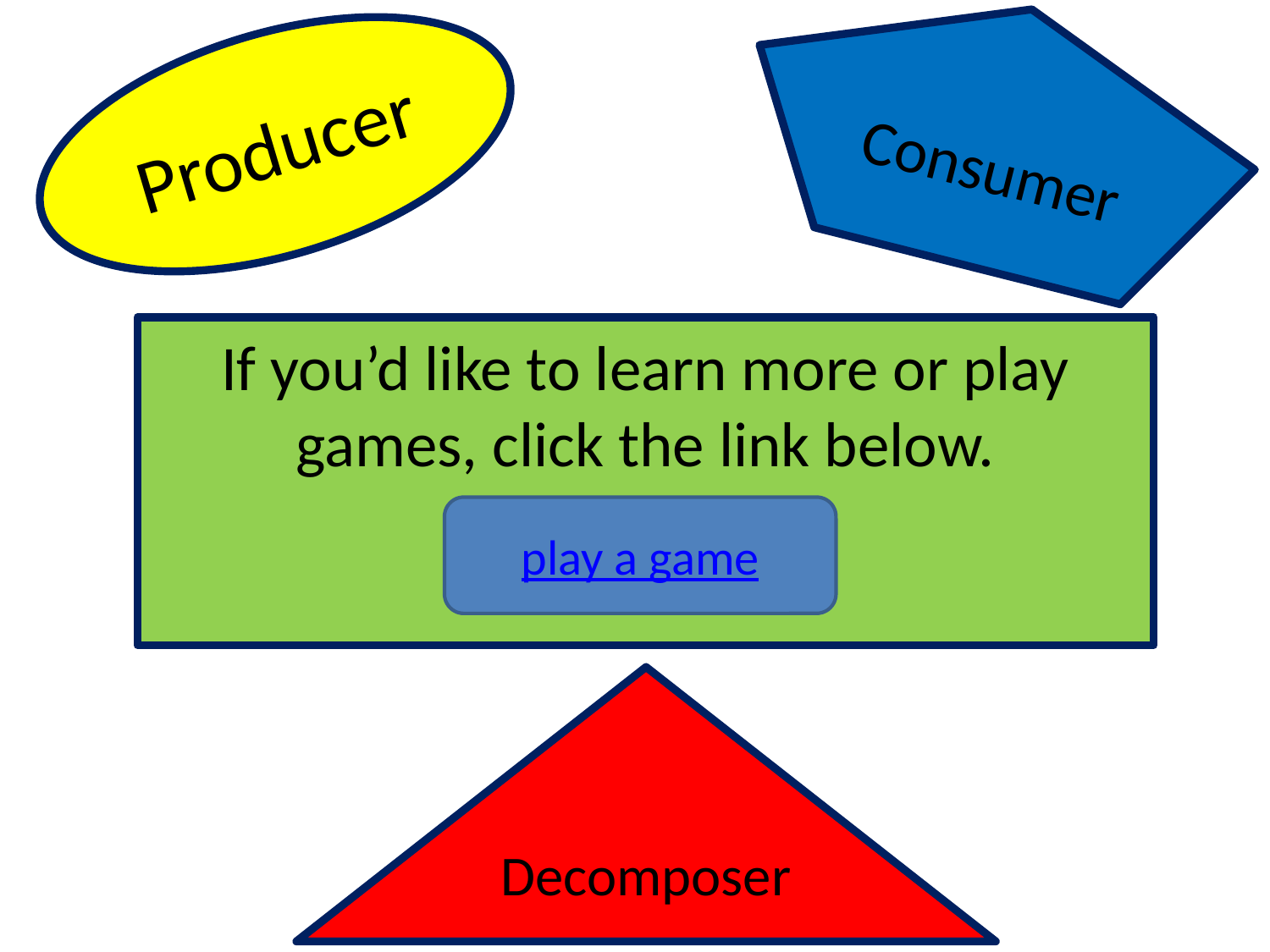

Consumer
Producer

If you’d like to learn more or play games, click the link below.

play a game
Decomposer